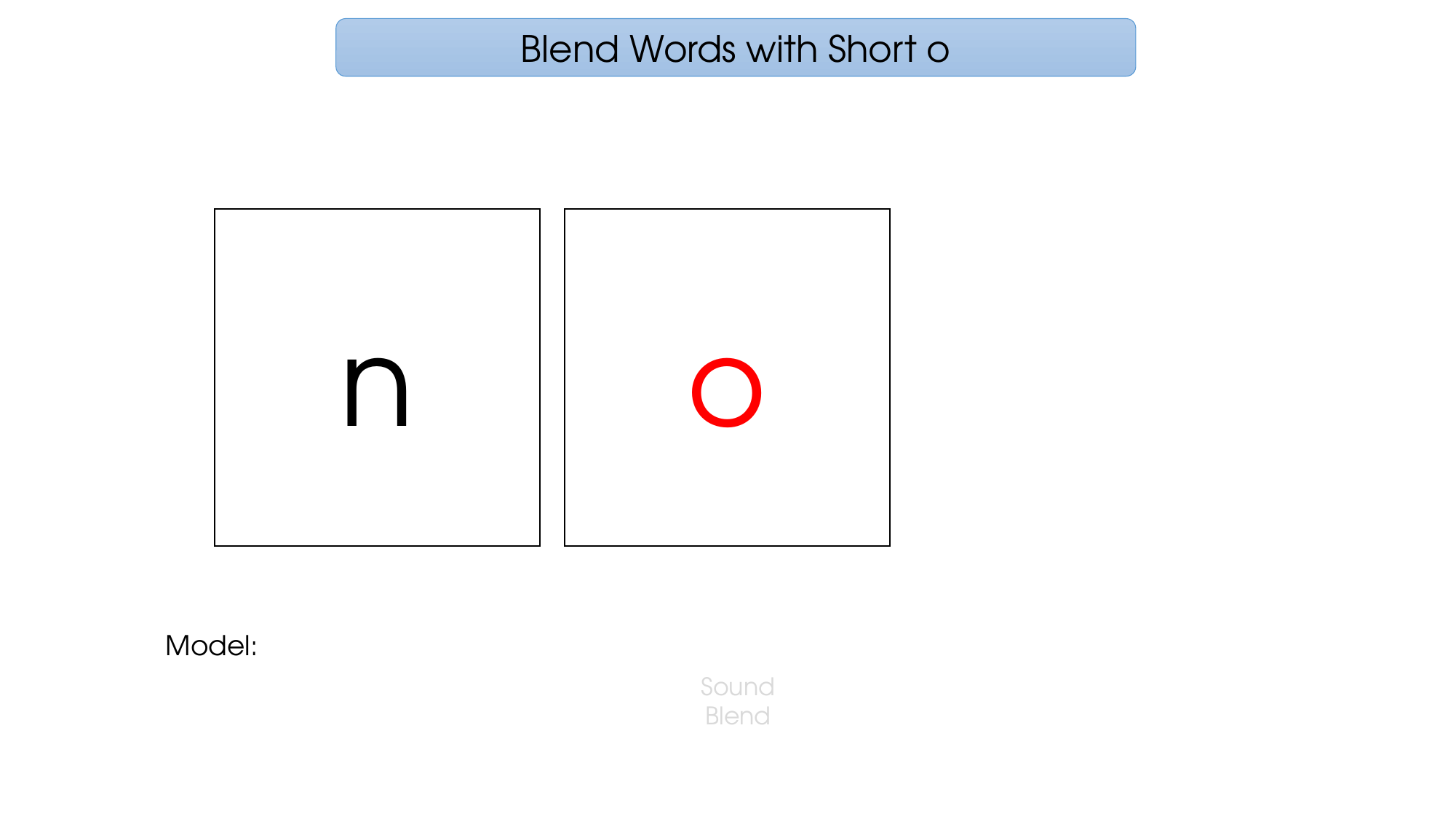

Blend Words with Short o
n
o

Model:
Sound
Blend